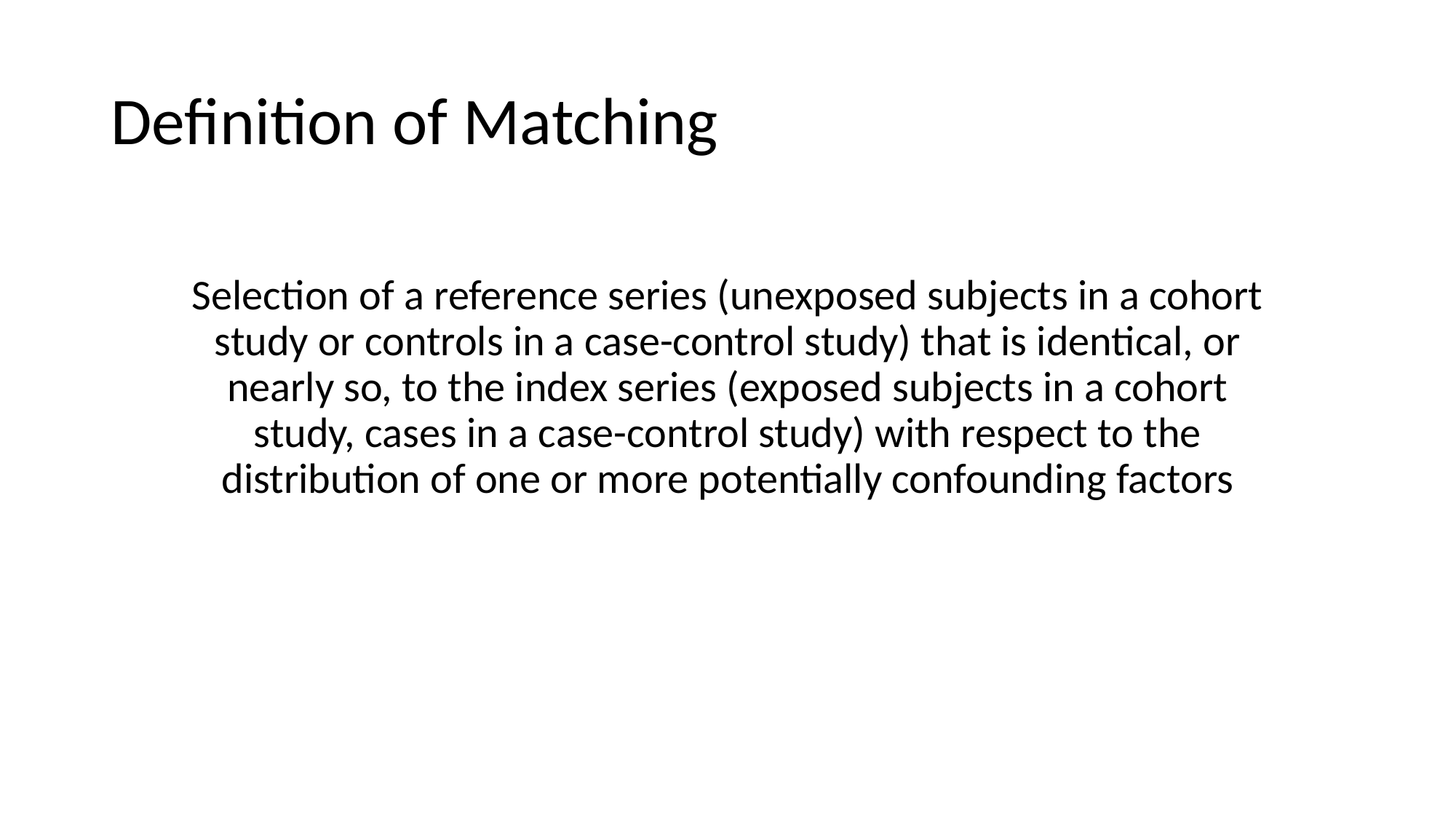

# Definition of Matching
Selection of a reference series (unexposed subjects in a cohort study or controls in a case-control study) that is identical, or nearly so, to the index series (exposed subjects in a cohort study, cases in a case-control study) with respect to the distribution of one or more potentially confounding factors